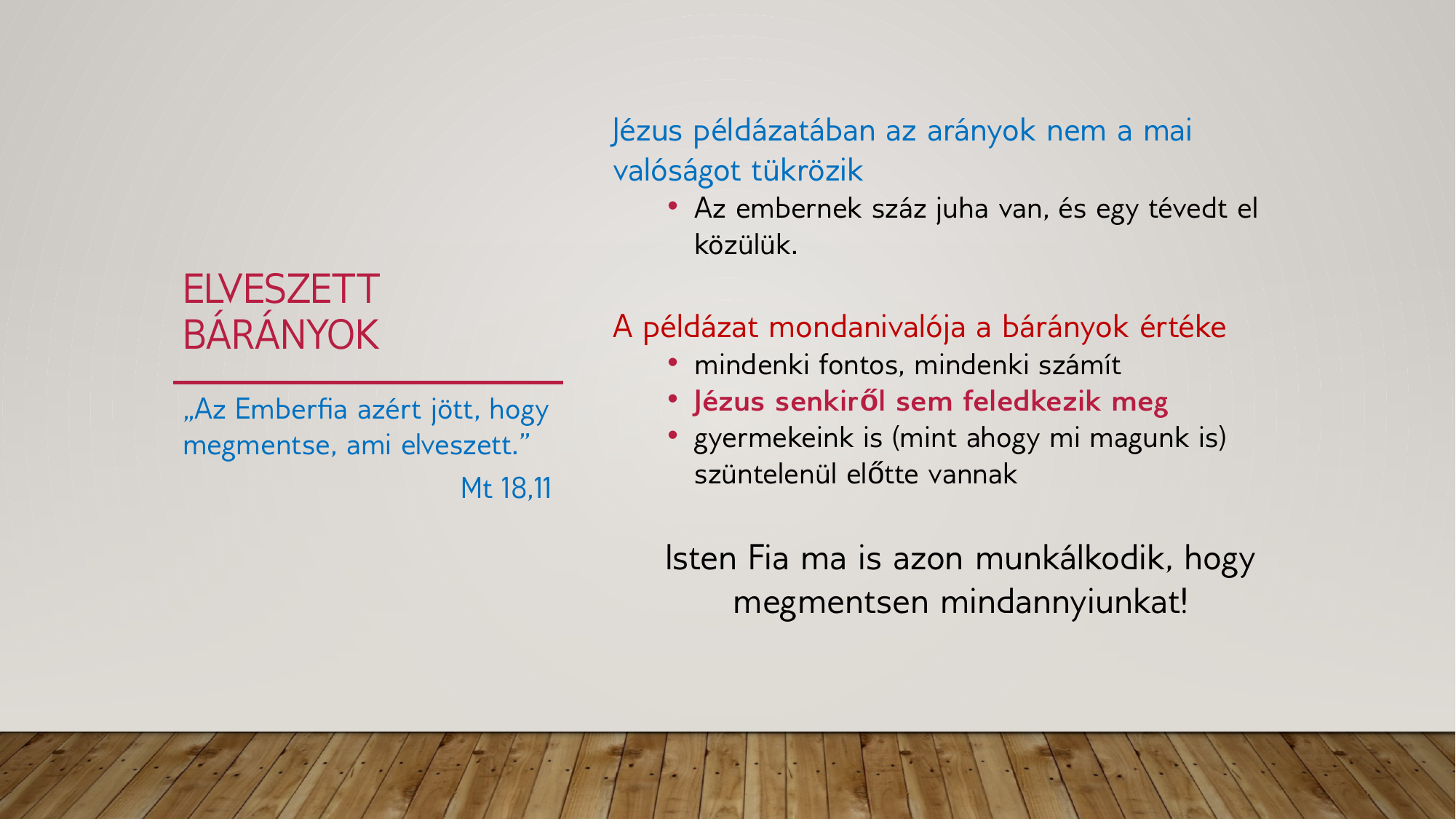

Jézus példázatában az arányok nem a mai valóságot tükrözik
Az embernek száz juha van, és egy tévedt el közülük.

A példázat mondanivalója a bárányok értéke
mindenki fontos, mindenki számít
Jézus senkiről sem feledkezik meg
gyermekeink is (mint ahogy mi magunk is) szüntelenül előtte vannak

Isten Fia ma is azon munkálkodik, hogy megmentsen mindannyiunkat!
# Elveszett bárányok
„Az Emberfia azért jött, hogy megmentse, ami elveszett.”
Mt 18,11